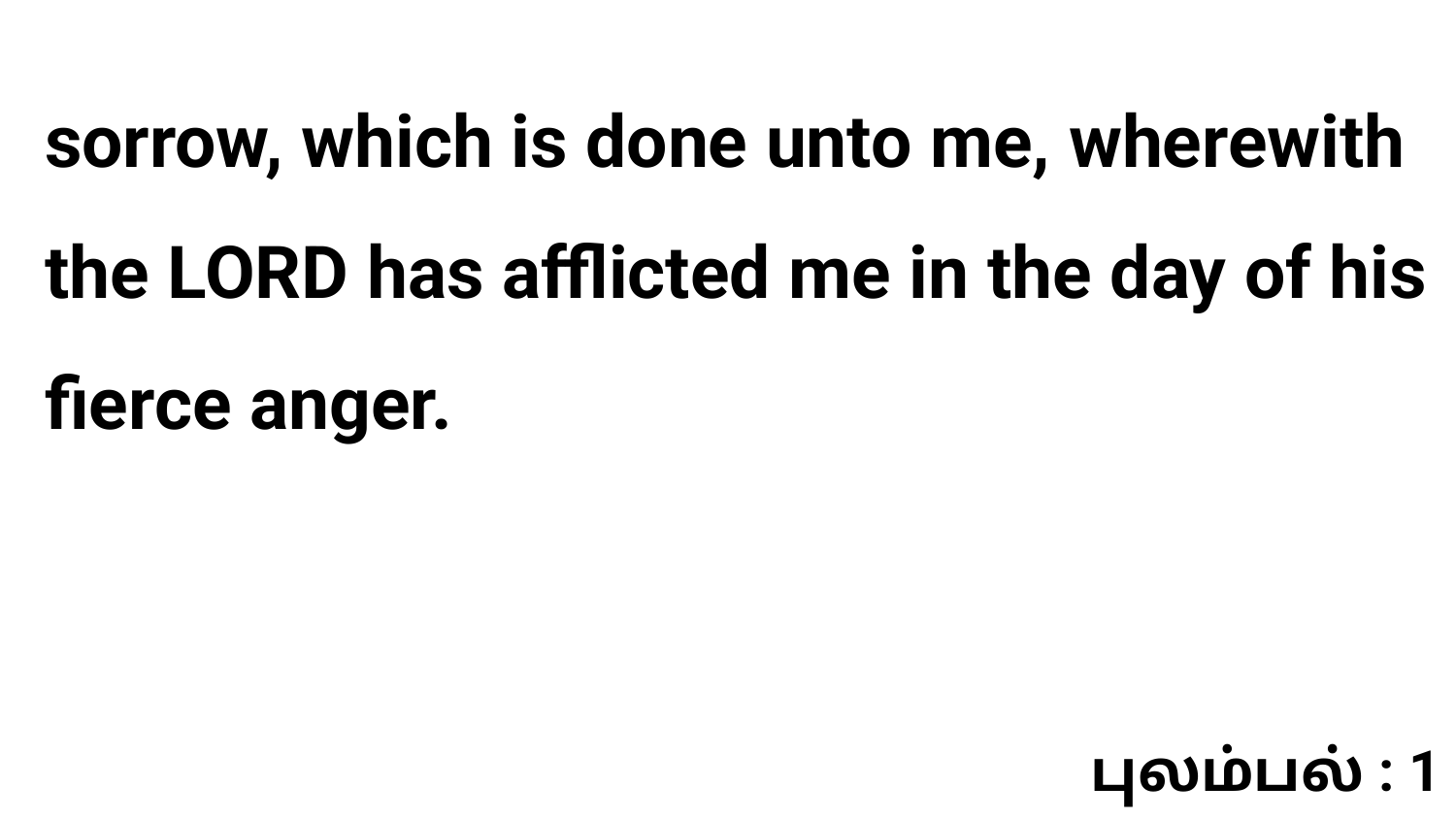

sorrow, which is done unto me, wherewith the LORD has afflicted me in the day of his fierce anger.
புலம்பல் : 1